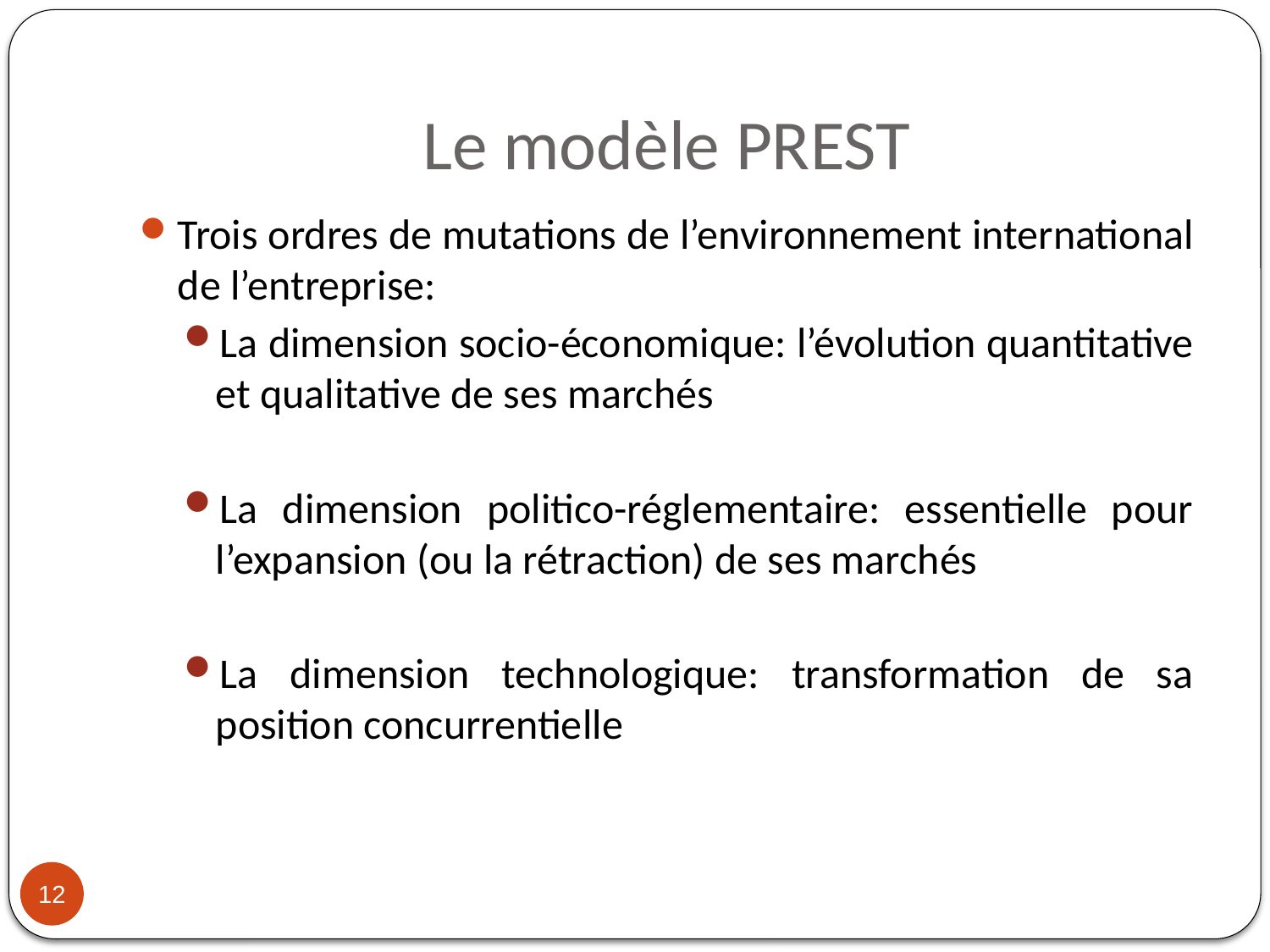

# Le modèle PREST
Trois ordres de mutations de l’environnement international de l’entreprise:
La dimension socio-économique: l’évolution quantitative et qualitative de ses marchés

La dimension politico-réglementaire: essentielle pour l’expansion (ou la rétraction) de ses marchés

La dimension technologique: transformation de sa position concurrentielle
12